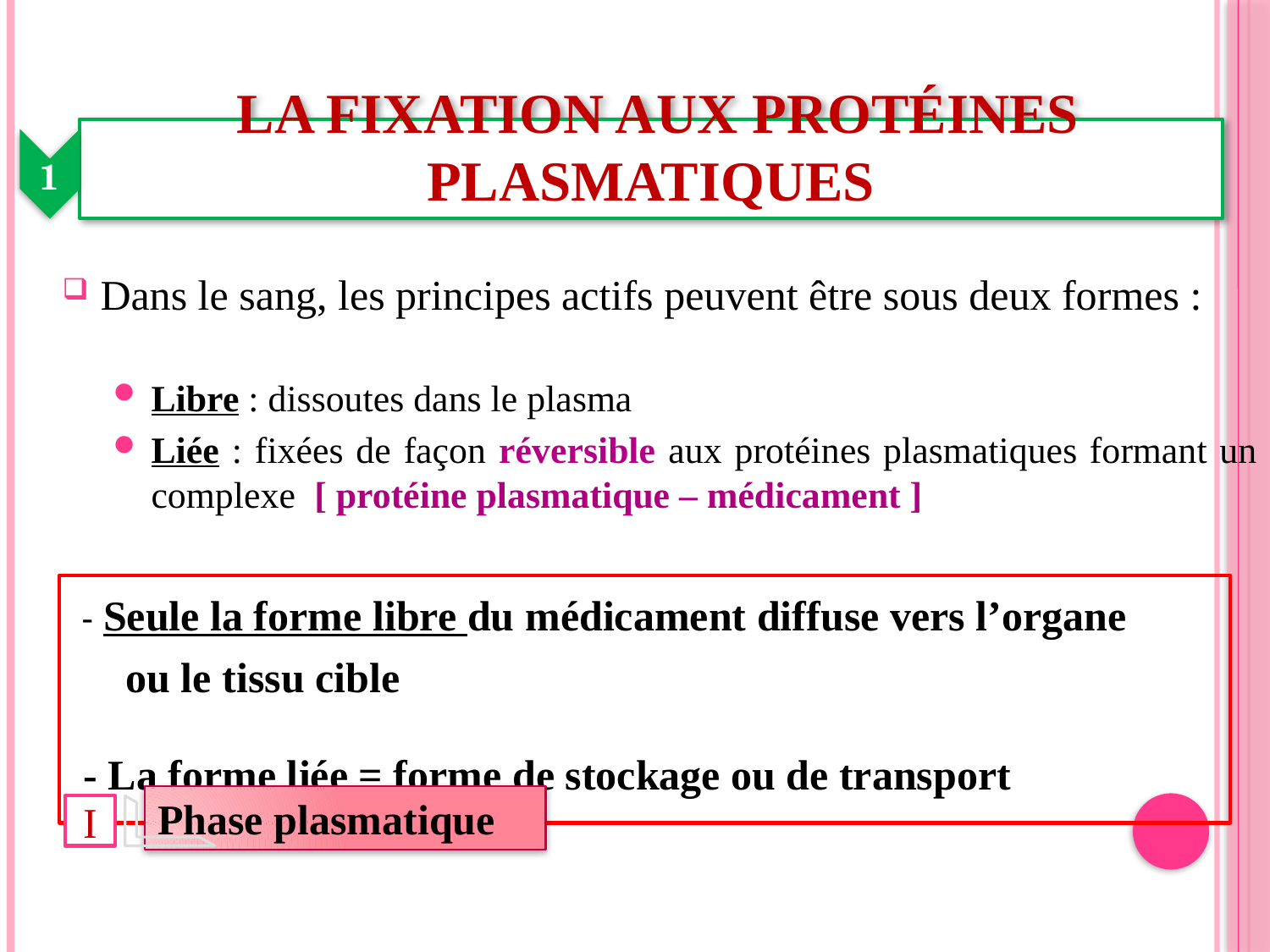

# La fixation aux protéines plasmatiques

1

Dans le sang, les principes actifs peuvent être sous deux formes :

Libre : dissoutes dans le plasma
Liée : fixées de façon réversible aux protéines plasmatiques formant un complexe  [ protéine plasmatique – médicament ]

  - Seule la forme libre du médicament diffuse vers l’organe
      ou le tissu cible

  - La forme liée = forme de stockage ou de transport

Phase plasmatique
I